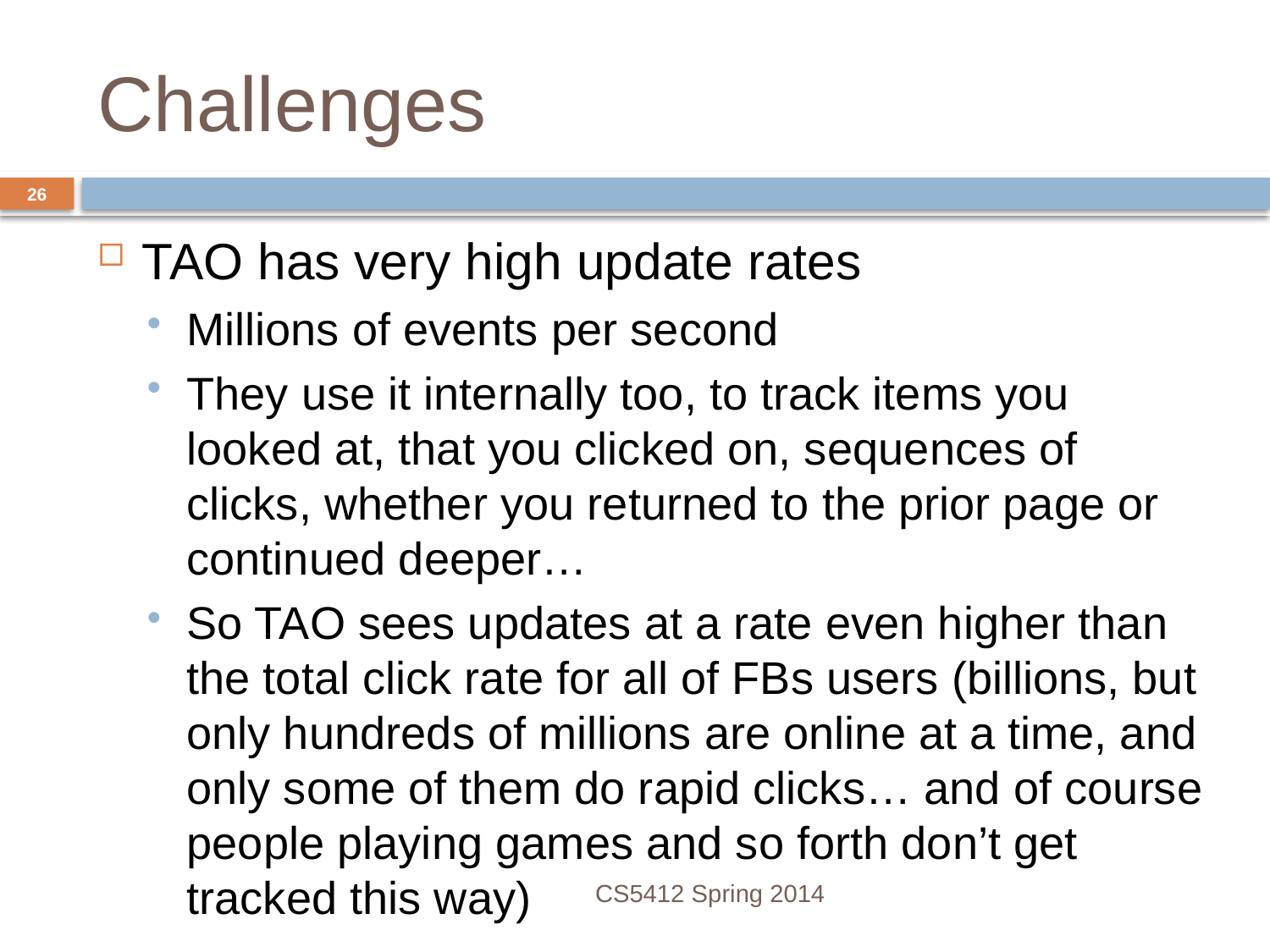

# Challenges
26
TAO has very high update rates
Millions of events per second
They use it internally too, to track items you looked at, that you clicked on, sequences of clicks, whether you returned to the prior page or continued deeper…
So TAO sees updates at a rate even higher than the total click rate for all of FBs users (billions, but only hundreds of millions are online at a time, and only some of them do rapid clicks… and of course people playing games and so forth don’t get tracked this way)
CS5412 Spring 2014